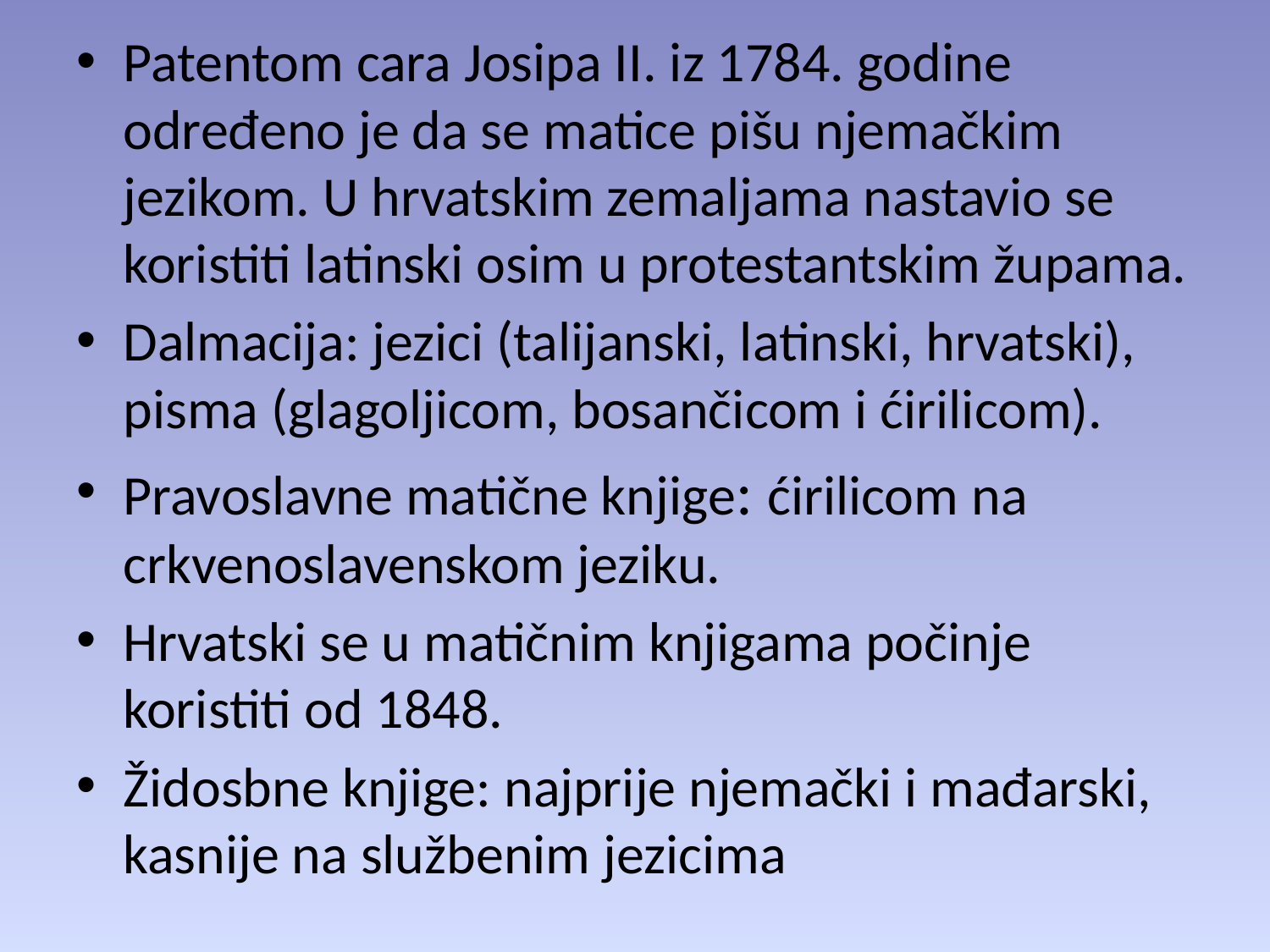

Patentom cara Josipa II. iz 1784. godine određeno je da se matice pišu njemačkim jezikom. U hrvatskim zemaljama nastavio se koristiti latinski osim u protestantskim župama.
Dalmacija: jezici (talijanski, latinski, hrvatski), pisma (glagoljicom, bosančicom i ćirilicom).
Pravoslavne matične knjige: ćirilicom na crkvenoslavenskom jeziku.
Hrvatski se u matičnim knjigama počinje koristiti od 1848.
Židosbne knjige: najprije njemački i mađarski, kasnije na službenim jezicima